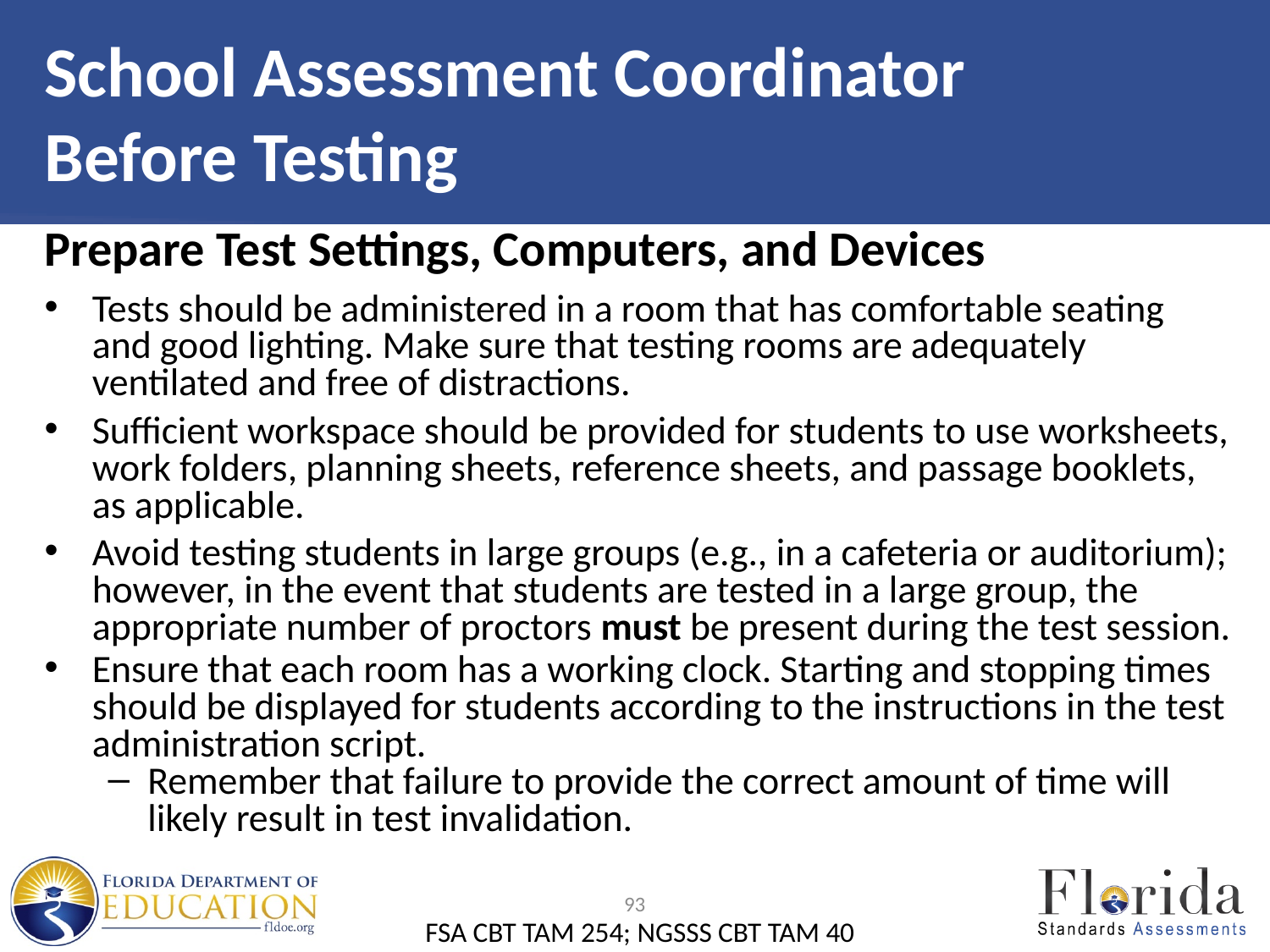

# School Assessment Coordinator Before Testing
Prepare Test Settings, Computers, and Devices
Tests should be administered in a room that has comfortable seating and good lighting. Make sure that testing rooms are adequately ventilated and free of distractions.
Sufficient workspace should be provided for students to use worksheets, work folders, planning sheets, reference sheets, and passage booklets, as applicable.
Avoid testing students in large groups (e.g., in a cafeteria or auditorium); however, in the event that students are tested in a large group, the appropriate number of proctors must be present during the test session.
Ensure that each room has a working clock. Starting and stopping times should be displayed for students according to the instructions in the test administration script.
Remember that failure to provide the correct amount of time will likely result in test invalidation.

93
FSA CBT TAM 254; NGSSS CBT TAM 40